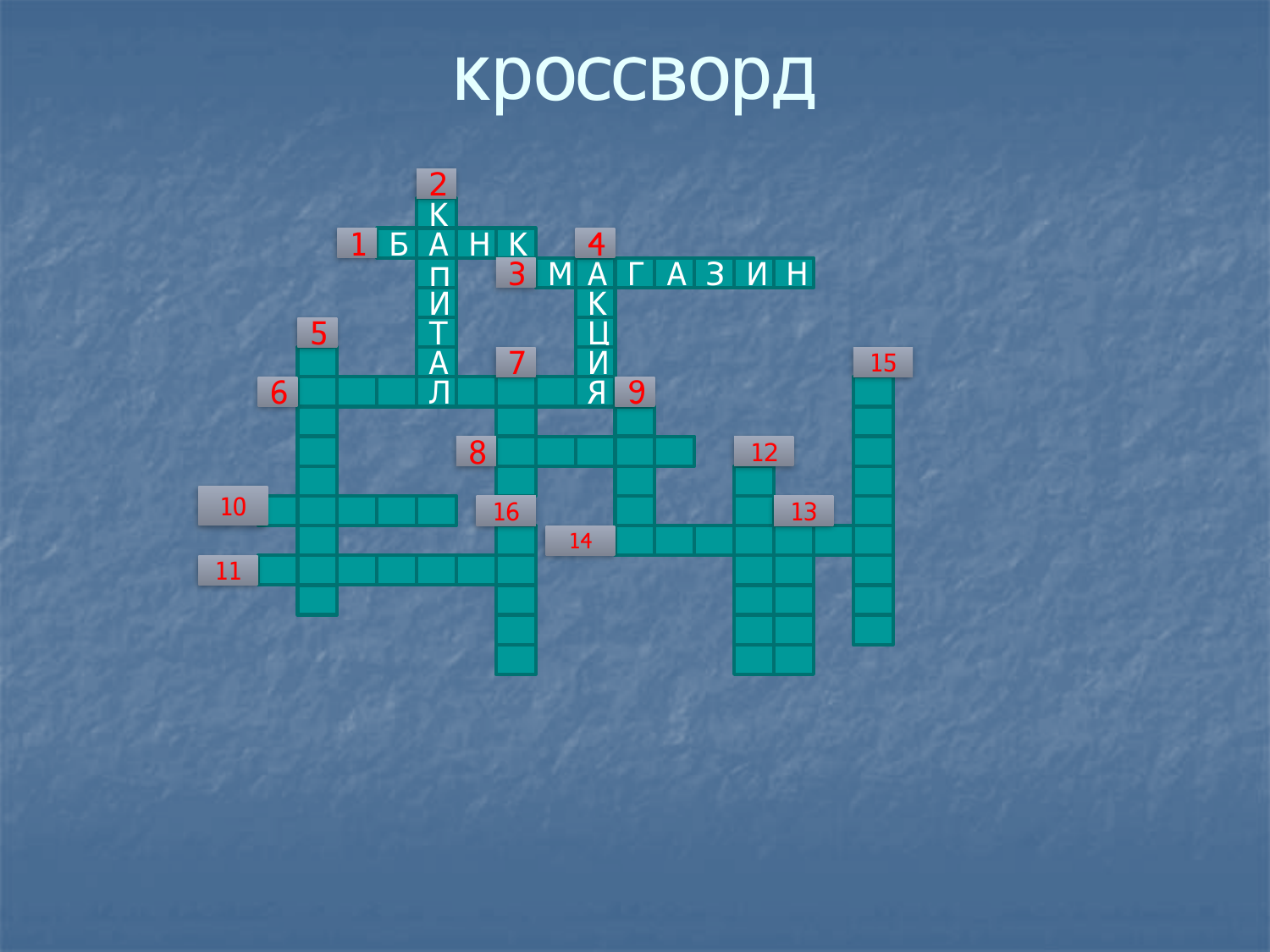

# кроссворд
2

К
1
Б
А
Н
К
4
П
3
М
А
Г
А
З
И
Н
И
К
5
Т
Ц

А
7
И
15
6

Л

Я
9

8

12

10

16

13

14

11